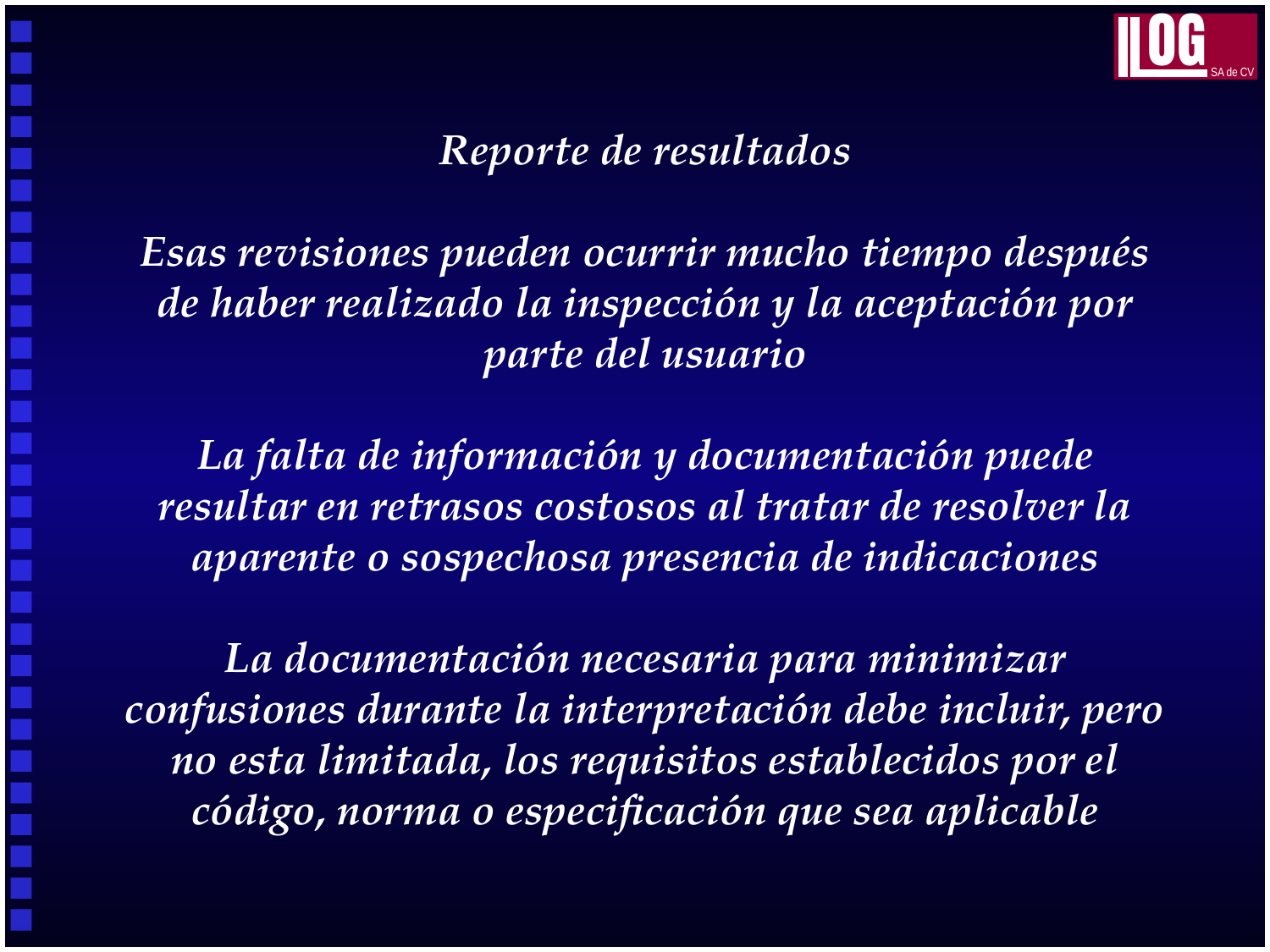

OG

SA de CV

Reporte de resultados

Esas revisiones pueden ocurrir mucho tiempo después de haber realizado la inspección y la aceptación por parte del usuario

La falta de información y documentación puede resultar en retrasos costosos al tratar de resolver la aparente o sospechosa presencia de indicaciones

La documentación necesaria para minimizar confusiones durante la interpretación debe incluir, pero no esta limitada, los requisitos establecidos por el código, norma o especificación que sea aplicable